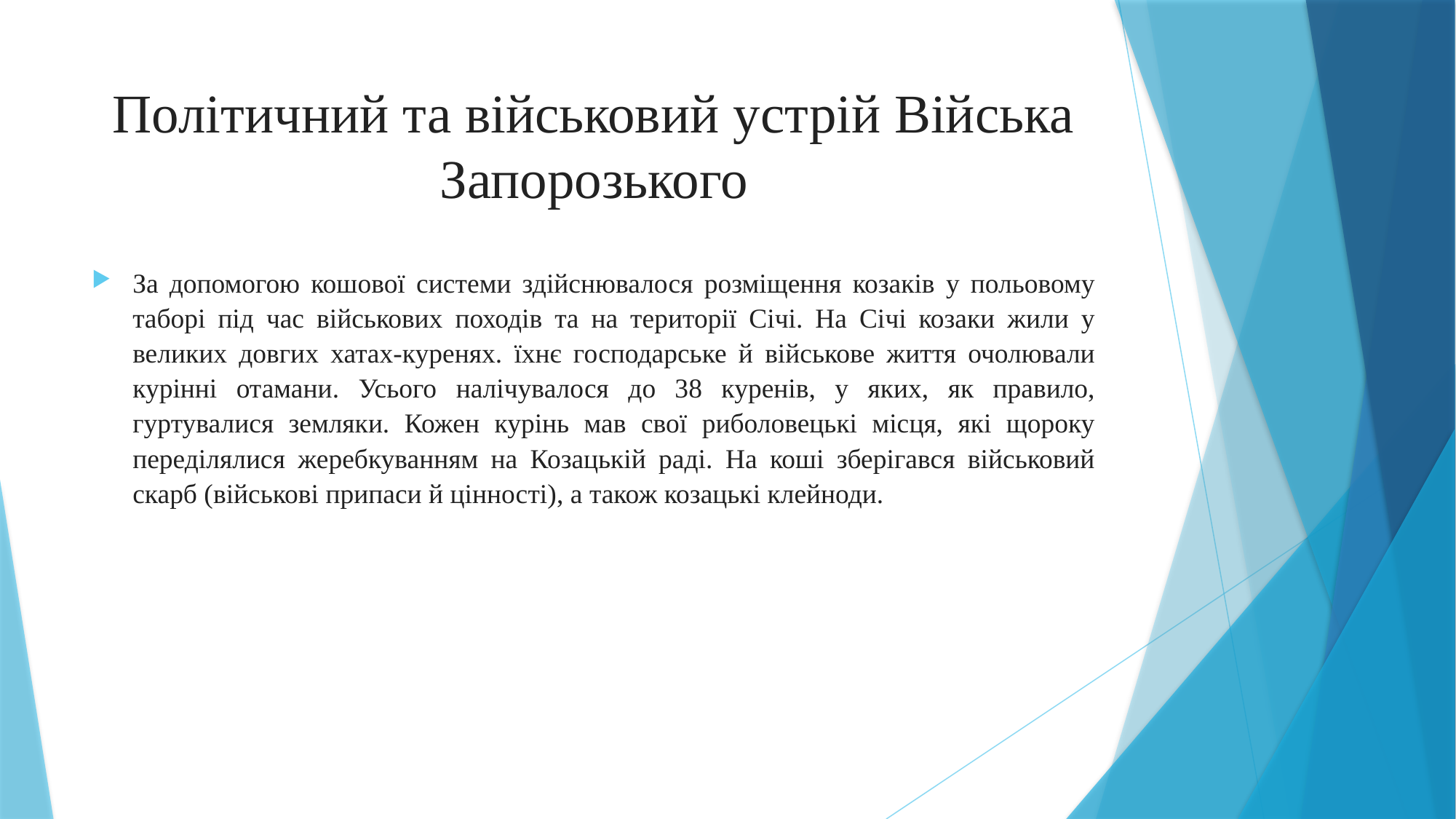

# Політичний та військовий устрій Війська Запорозького
За допомогою кошової системи здійснювалося розміщення козаків у польовому таборі під час військових походів та на території Січі. На Січі козаки жили у великих довгих хатах-куренях. їхнє господарське й військове життя очолювали курінні отамани. Усього налічувалося до 38 куренів, у яких, як правило, гуртувалися земляки. Кожен курінь мав свої риболовецькі місця, які щороку переділялися жеребкуванням на Козацькій раді. На коші зберігався військовий скарб (військові припаси й цінності), а також козацькі клейноди.